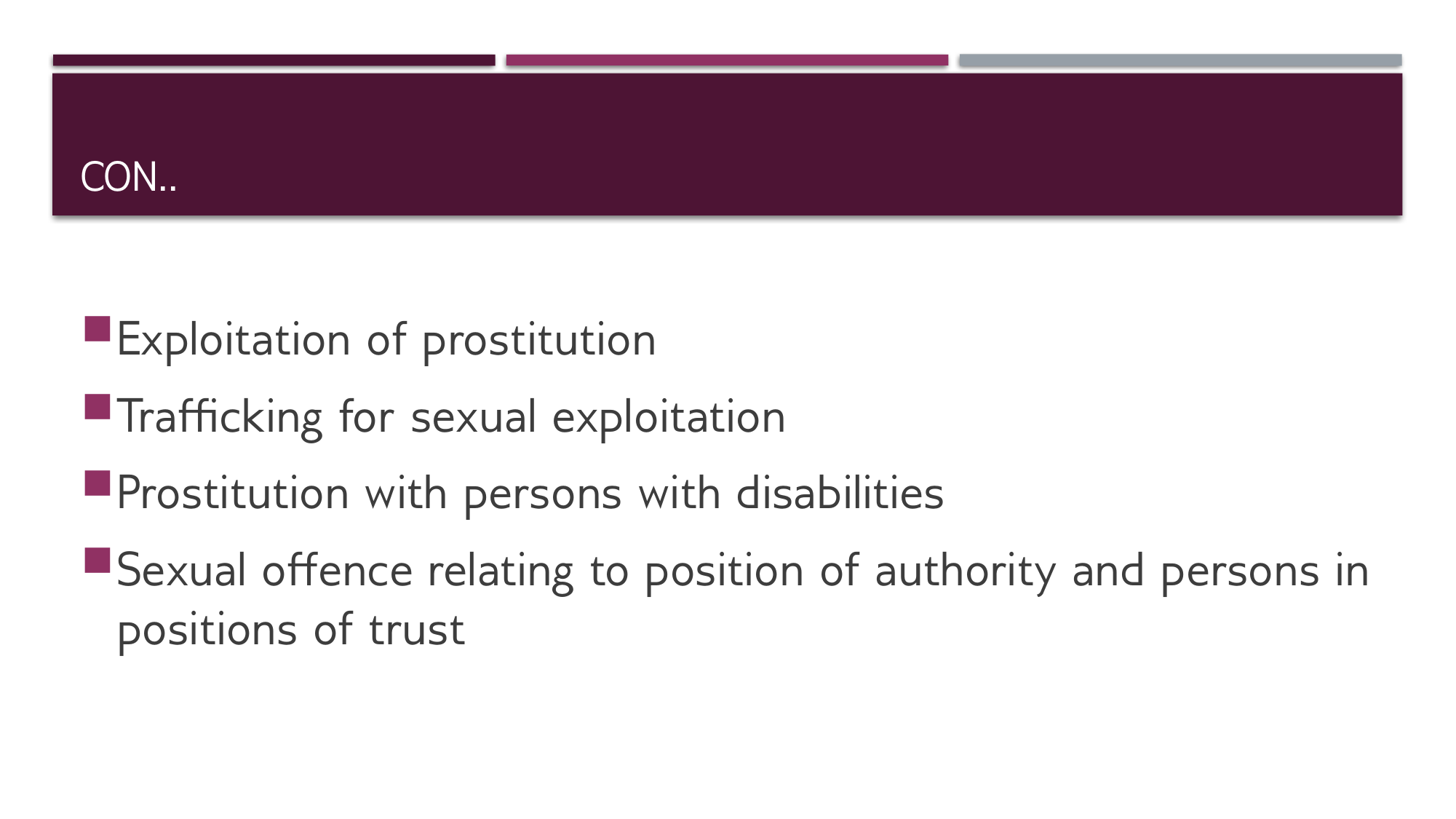

# Con..
Exploitation of prostitution
Trafficking for sexual exploitation
Prostitution with persons with disabilities
Sexual offence relating to position of authority and persons in positions of trust